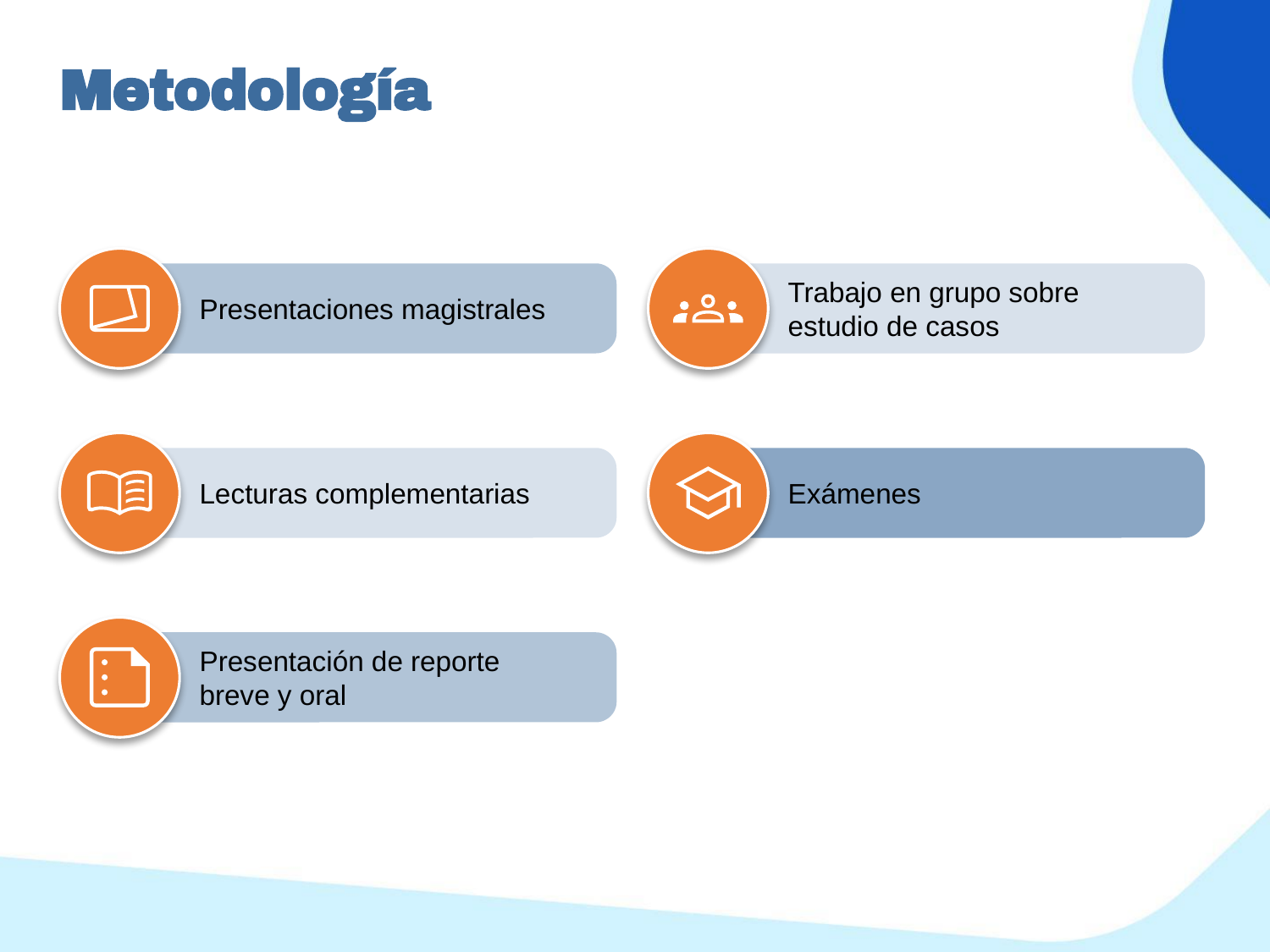

Metodología

Trabajo en grupo sobre estudio de casos

Presentaciones magistrales

Lecturas complementarias
Exámenes

Presentación de reporte breve y oral